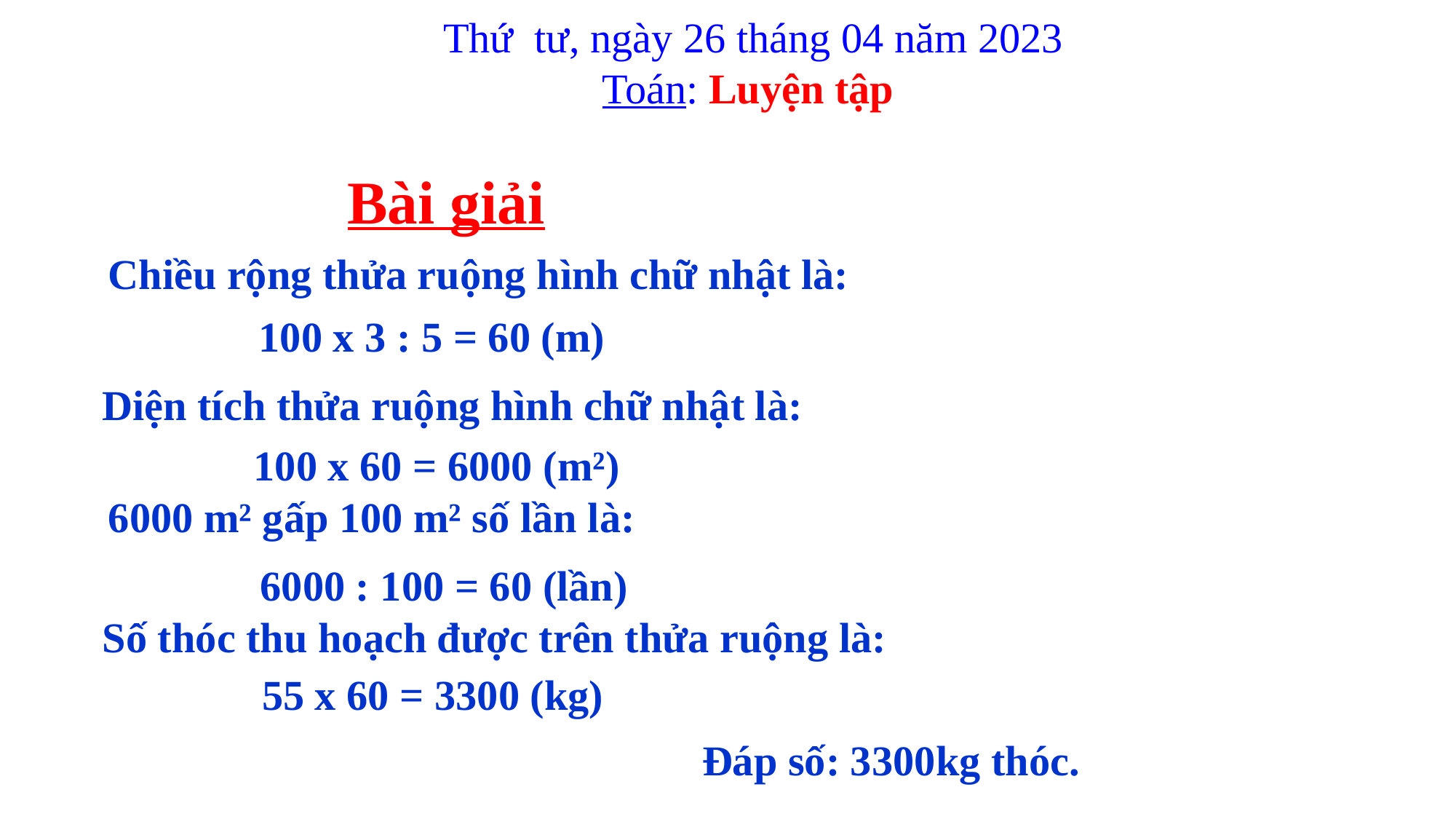

Thứ  tư, ngày 26 tháng 04 năm 2023
Toán: Luyện tập
Bài giải
Chiều rộng thửa ruộng hình chữ nhật là:
 100 x 3 : 5 = 60 (m)
Diện tích thửa ruộng hình chữ nhật là:
100 x 60 = 6000 (m²)
6000 m² gấp 100 m² số lần là:
6000 : 100 = 60 (lần)
Số thóc thu hoạch được trên thửa ruộng là:
55 x 60 = 3300 (kg)
Đáp số: 3300kg thóc.